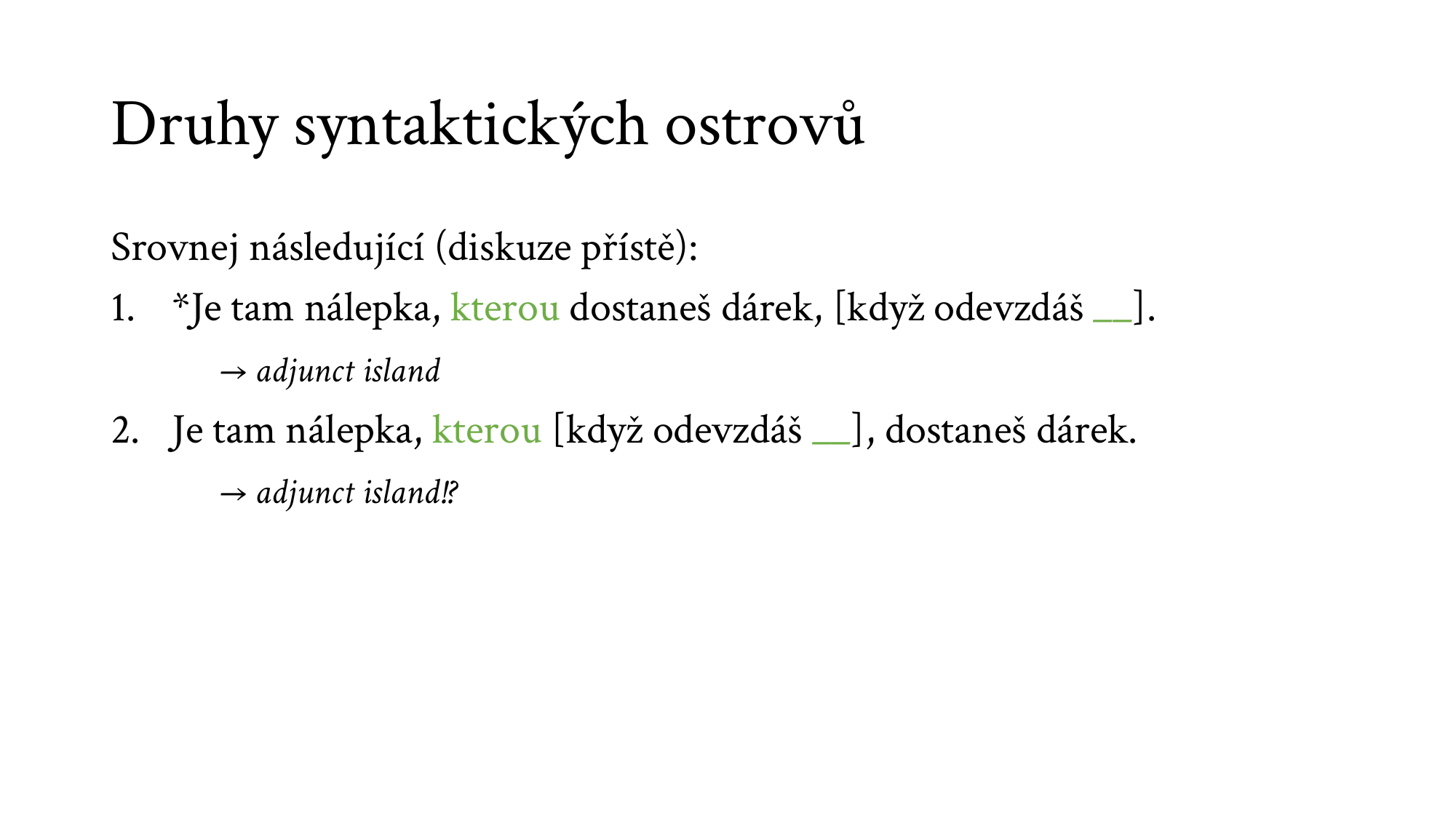

# Druhy syntaktických ostrovů
Srovnej následující (diskuze přístě):
*Je tam nálepka, kterou dostaneš dárek, [když odevzdáš __].
	→ adjunct island
Je tam nálepka, kterou [když odevzdáš __], dostaneš dárek.
	→ adjunct island!?